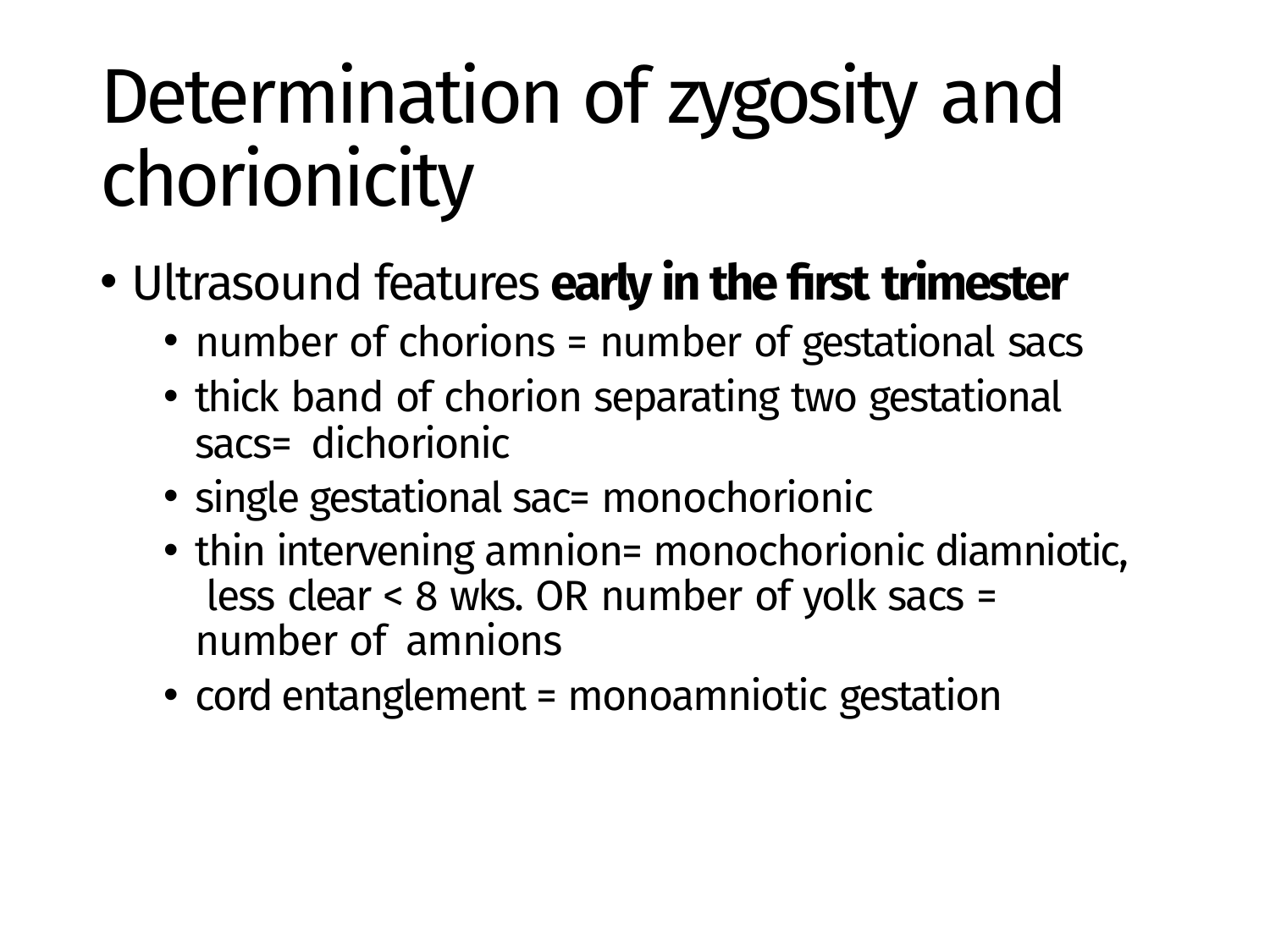

# Determination of zygosity and  chorionicity
Ultrasound features early in the first trimester
number of chorions = number of gestational sacs
thick band of chorion separating two gestational sacs=  dichorionic
single gestational sac= monochorionic
thin intervening amnion= monochorionic diamniotic,  less clear < 8 wks. OR number of yolk sacs = number of  amnions
cord entanglement = monoamniotic gestation